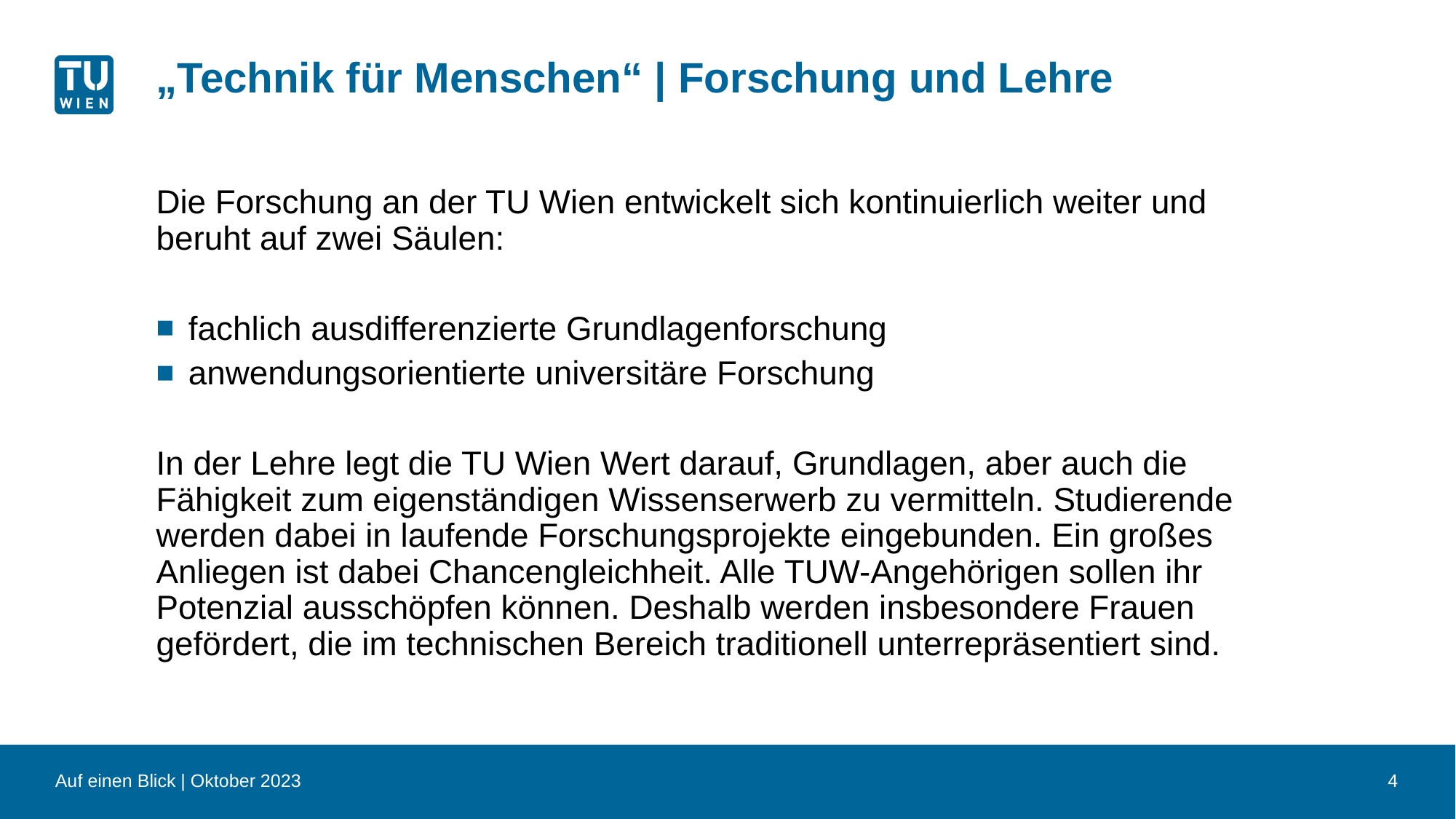

# „Technik für Menschen“ | Forschung und Lehre
Die Forschung an der TU Wien entwickelt sich kontinuierlich weiter und beruht auf zwei Säulen:

fachlich ausdifferenzierte Grundlagenforschung
anwendungsorientierte universitäre Forschung

In der Lehre legt die TU Wien Wert darauf, Grundlagen, aber auch die Fähigkeit zum eigenständigen Wissenserwerb zu vermitteln. Studierende werden dabei in laufende Forschungsprojekte eingebunden. Ein großes Anliegen ist dabei Chancengleichheit. Alle TUW-Angehörigen sollen ihr Potenzial ausschöpfen können. Deshalb werden insbesondere Frauen gefördert, die im technischen Bereich traditionell unterrepräsentiert sind.
Auf einen Blick | Oktober 2023
4